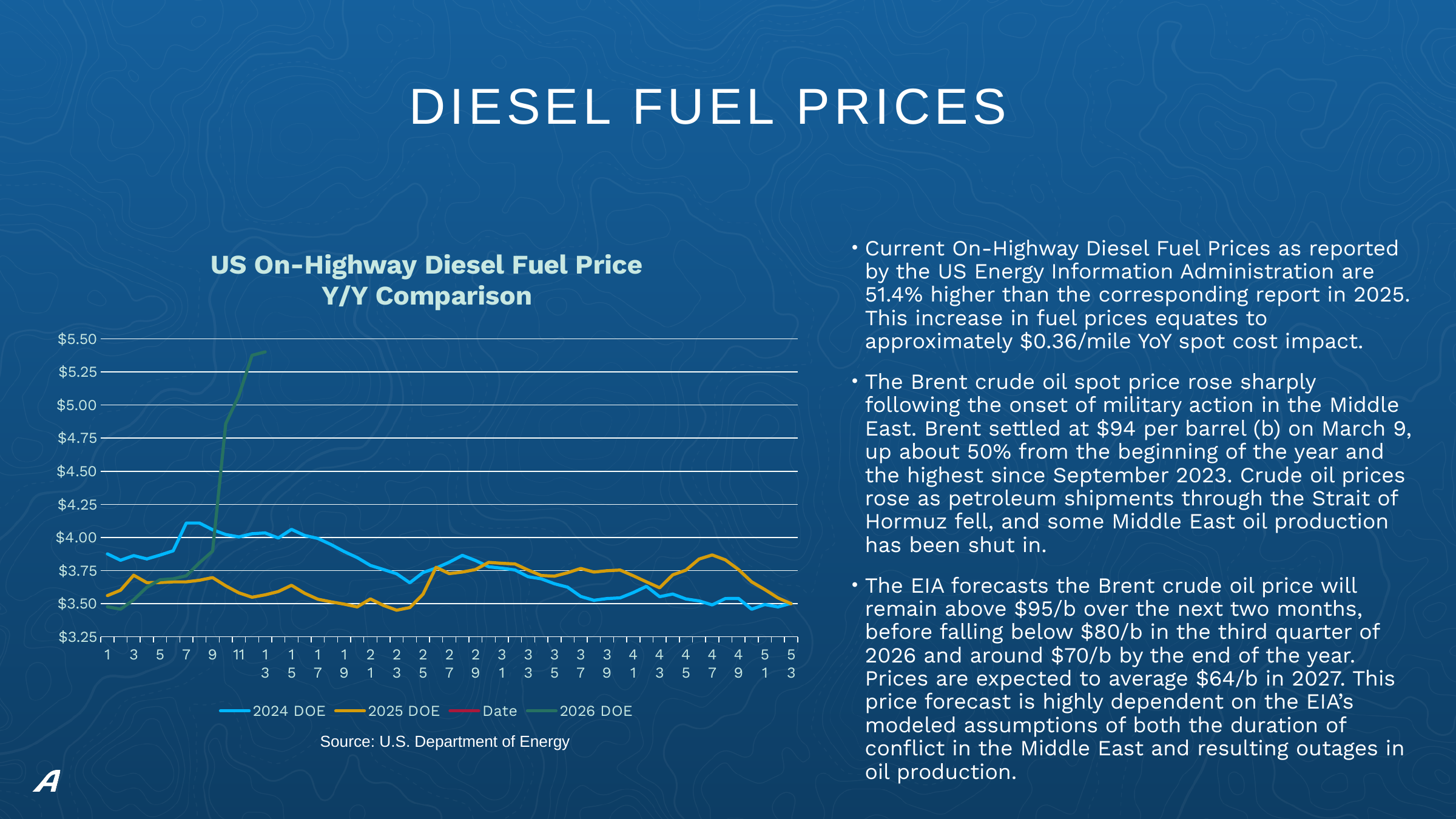

DIESEL FUEL PRICES

### Chart: US On-Highway Diesel Fuel Price
Y/Y Comparison

| Category | 2024 DOE | 2025 DOE | Date | 2026 DOE |
|---|---|---|---|---|
| 1 | 3.876 | 3.561 | 46027.0 | 3.477 |
|  | 3.828 | 3.602 | 46034.0 | 3.459 |
| 3 | 3.863 | 3.715 | 46041.0 | 3.53 |
|  | 3.838 | 3.659 | 46048.0 | 3.624 |
| 5 | 3.867 | 3.66 | 46055.0 | 3.681 |
|  | 3.899 | 3.665 | 46062.0 | 3.688 |
| 7 | 4.109 | 3.665 | 46069.0 | 3.711 |
|  | 4.109 | 3.677 | 46076.0 | 3.809 |
| 9 | 4.058 | 3.697 | 46083.0 | 3.897 |
|  | 4.022 | 3.635 | 46090.0 | 4.859 |
| 11 | 4.004 | 3.582 | 46097.0 | 5.071 |
|  | 4.028 | 3.549 | 46104.0 | 5.375 |
| 13 | 4.034 | 3.567 | 46111.0 | 5.401 |
|  | 3.996 | 3.592 | None | None |
| 15 | 4.061 | 3.639 | None | None |
|  | 4.015 | 3.579 | None | None |
| 17 | 3.993 | 3.534 | None | None |
|  | 3.947 | 3.514 | None | None |
| 19 | 3.894 | 3.497 | None | None |
|  | 3.848 | 3.476 | None | None |
| 21 | 3.789 | 3.536 | None | None |
|  | 3.758 | 3.487 | None | None |
| 23 | 3.726 | 3.451 | None | None |
|  | 3.658 | 3.471 | None | None |
| 25 | 3.735 | 3.571 | None | None |
|  | 3.769 | 3.775 | None | None |
| 27 | 3.813 | 3.727 | None | None |
|  | 3.865 | 3.739 | None | None |
| 29 | 3.826 | 3.758 | None | None |
|  | 3.779 | 3.812 | None | None |
| 31 | 3.768 | 3.805 | None | None |
|  | 3.755 | 3.8 | None | None |
| 33 | 3.704 | 3.754 | None | None |
|  | 3.688 | 3.713 | None | None |
| 35 | 3.651 | 3.708 | None | None |
|  | 3.625 | 3.734 | None | None |
| 37 | 3.555 | 3.766 | None | None |
|  | 3.526 | 3.739 | None | None |
| 39 | 3.539 | 3.749 | None | None |
|  | 3.544 | 3.754 | None | None |
| 41 | 3.584 | 3.711 | None | None |
|  | 3.631 | 3.665 | None | None |
| 43 | 3.553 | 3.62 | None | None |
|  | 3.573 | 3.718 | None | None |
| 45 | 3.536 | 3.753 | None | None |
|  | 3.521 | 3.837 | None | None |
| 47 | 3.491 | 3.868 | None | None |
|  | 3.539 | 3.831 | None | None |
| 49 | 3.54 | 3.758 | None | None |
|  | 3.458 | 3.665 | None | None |
| 51 | 3.494 | 3.607 | None | None |
|  | 3.476 | 3.544 | None | None |
| 53 | 3.503 | 3.5 | None | None |
Current On-Highway Diesel Fuel Prices as reported by the US Energy Information Administration are 51.4% higher than the corresponding report in 2025. This increase in fuel prices equates to approximately $0.36/mile YoY spot cost impact.
The Brent crude oil spot price rose sharply following the onset of military action in the Middle East. Brent settled at $94 per barrel (b) on March 9, up about 50% from the beginning of the year and the highest since September 2023. Crude oil prices rose as petroleum shipments through the Strait of Hormuz fell, and some Middle East oil production has been shut in.
The EIA forecasts the Brent crude oil price will remain above $95/b over the next two months, before falling below $80/b in the third quarter of 2026 and around $70/b by the end of the year. Prices are expected to average $64/b in 2027. This price forecast is highly dependent on the EIA’s modeled assumptions of both the duration of conflict in the Middle East and resulting outages in oil production.

Source: U.S. Department of Energy